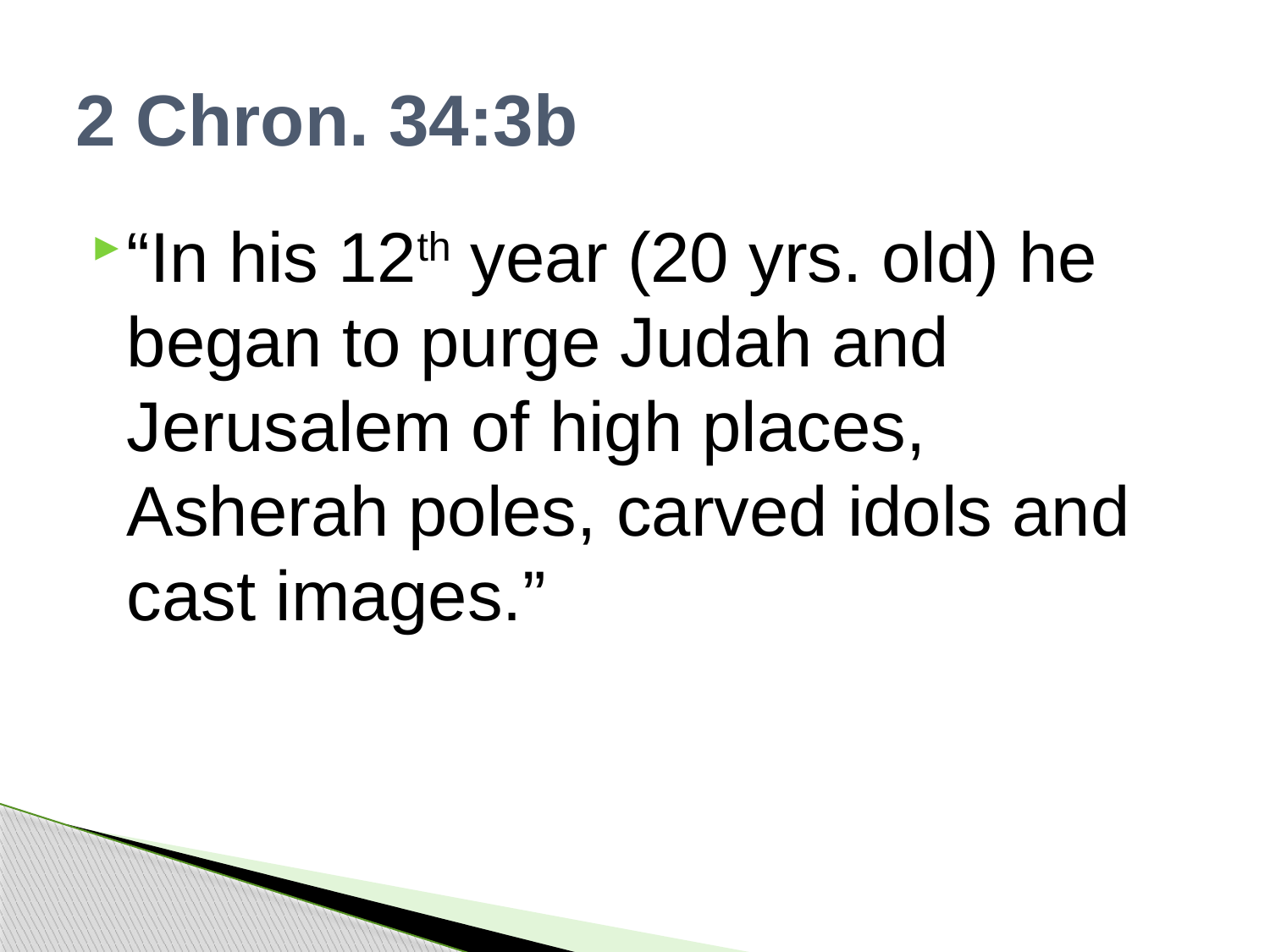

# 2 Chron. 34:3b
“In his 12th year (20 yrs. old) he began to purge Judah and Jerusalem of high places, Asherah poles, carved idols and cast images.”